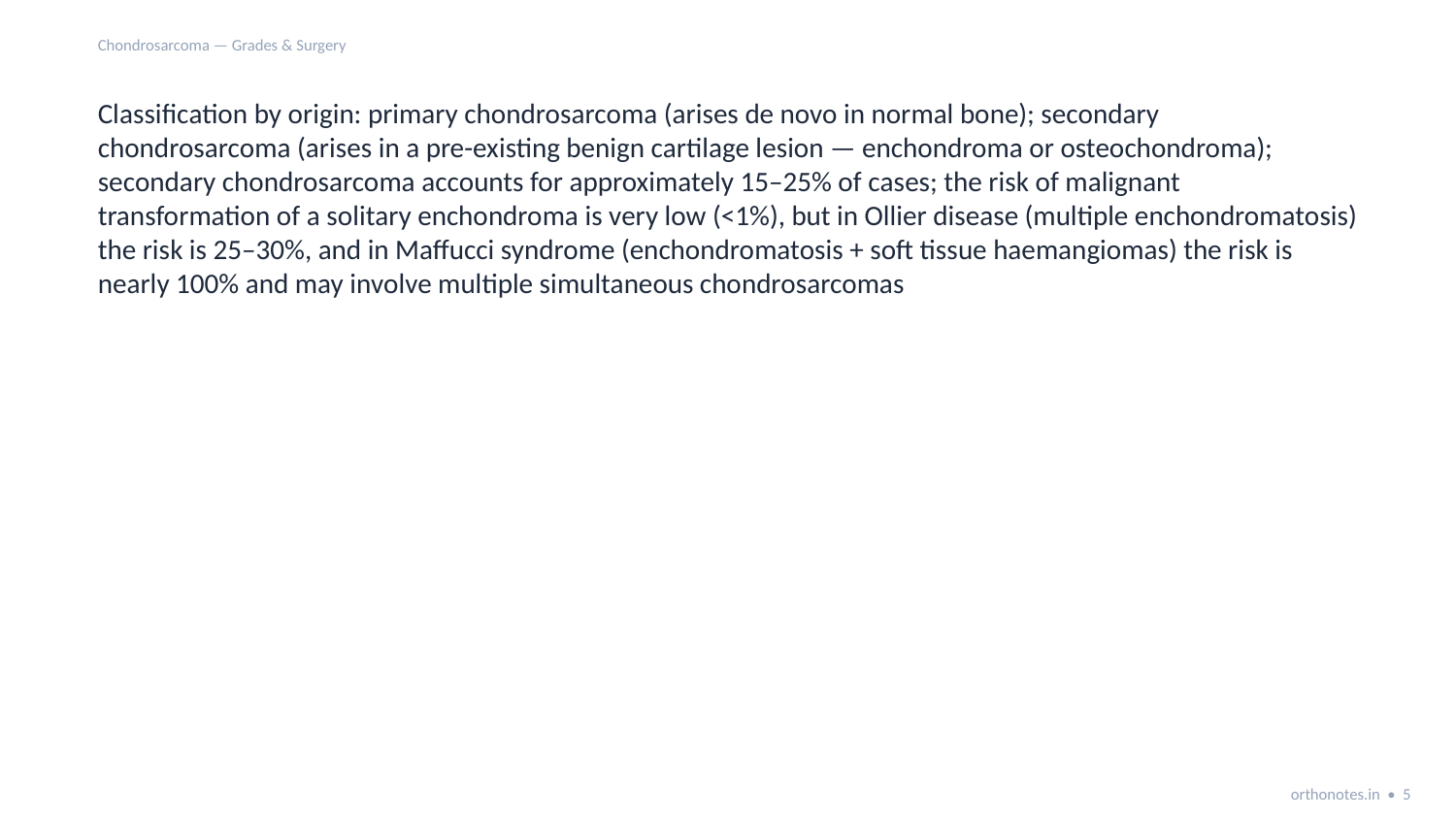

Chondrosarcoma — Grades & Surgery
Classification by origin: primary chondrosarcoma (arises de novo in normal bone); secondary chondrosarcoma (arises in a pre-existing benign cartilage lesion — enchondroma or osteochondroma); secondary chondrosarcoma accounts for approximately 15–25% of cases; the risk of malignant transformation of a solitary enchondroma is very low (<1%), but in Ollier disease (multiple enchondromatosis) the risk is 25–30%, and in Maffucci syndrome (enchondromatosis + soft tissue haemangiomas) the risk is nearly 100% and may involve multiple simultaneous chondrosarcomas
orthonotes.in  •  5